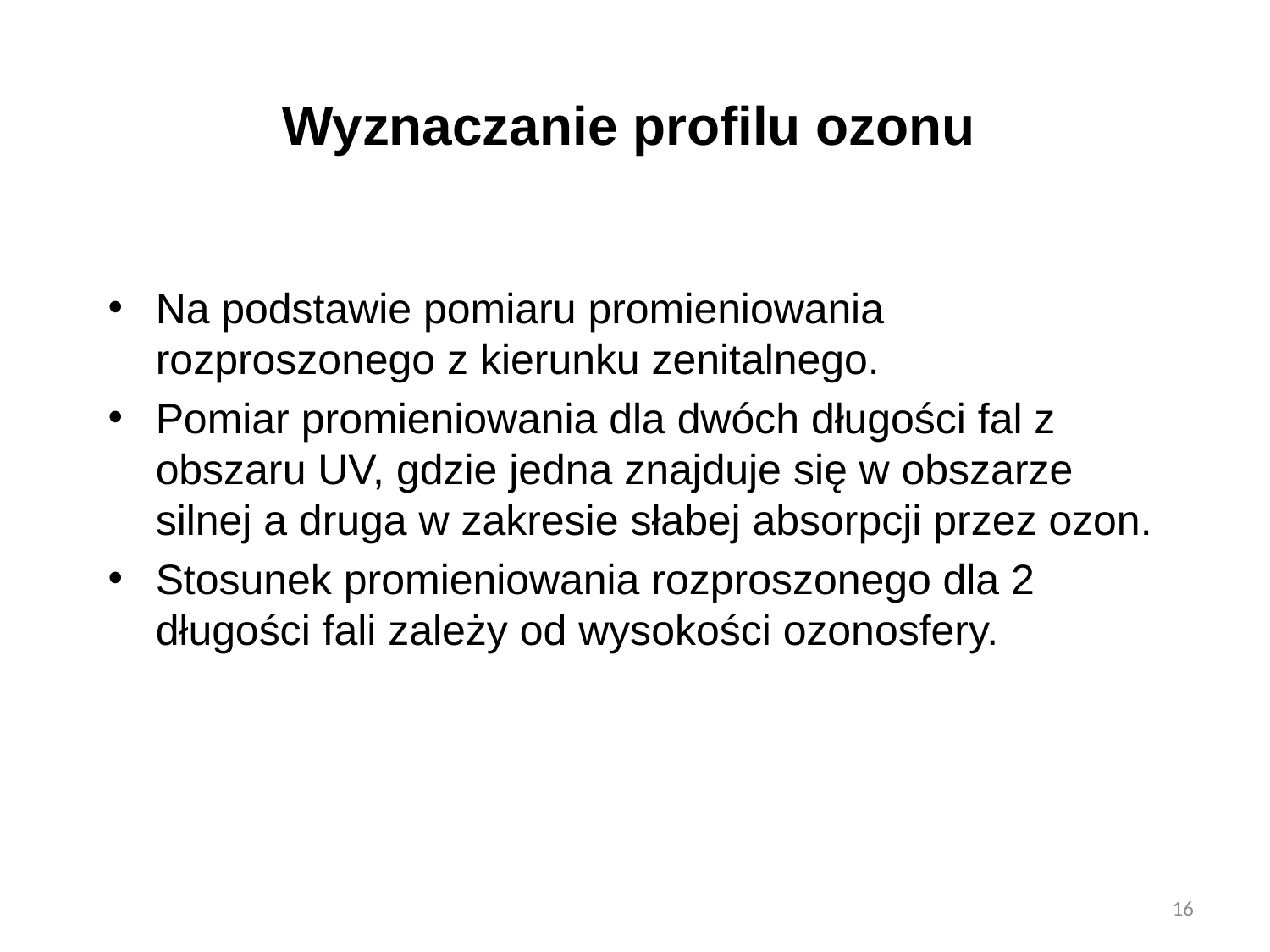

# Wyznaczanie profilu ozonu
Na podstawie pomiaru promieniowania rozproszonego z kierunku zenitalnego.
Pomiar promieniowania dla dwóch długości fal z obszaru UV, gdzie jedna znajduje się w obszarze silnej a druga w zakresie słabej absorpcji przez ozon.
Stosunek promieniowania rozproszonego dla 2 długości fali zależy od wysokości ozonosfery.
16